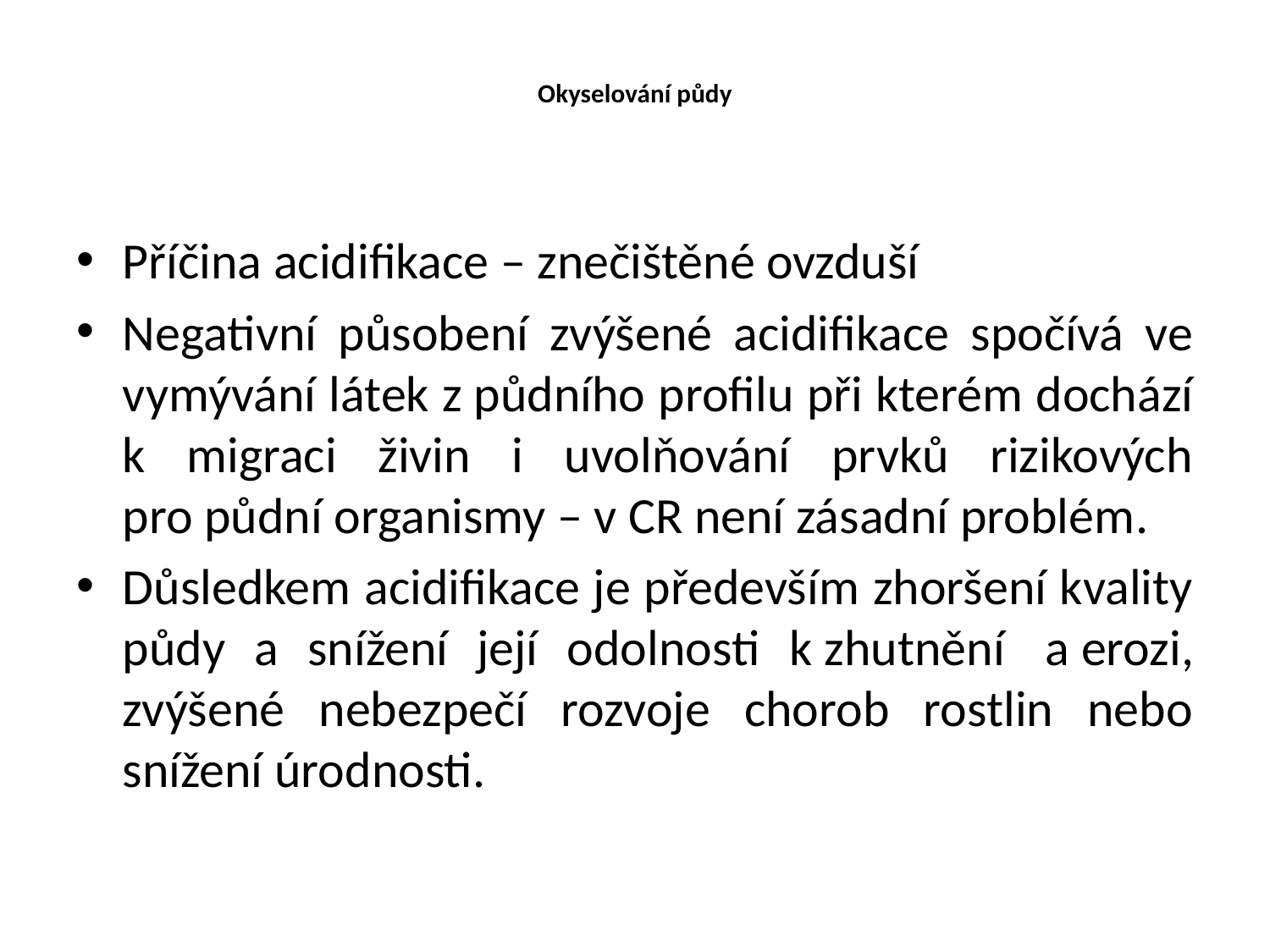

# Okyselování půdy
Příčina acidifikace – znečištěné ovzduší
Negativní působení zvýšené acidifikace spočívá ve vymývání látek z půdního profilu při kterém dochází k migraci živin i uvolňování prvků rizikových pro půdní organismy – v CR není zásadní problém.
Důsledkem acidifikace je především zhoršení kvality půdy a snížení její odolnosti k zhutnění  a erozi, zvýšené nebezpečí rozvoje chorob rostlin nebo snížení úrodnosti.